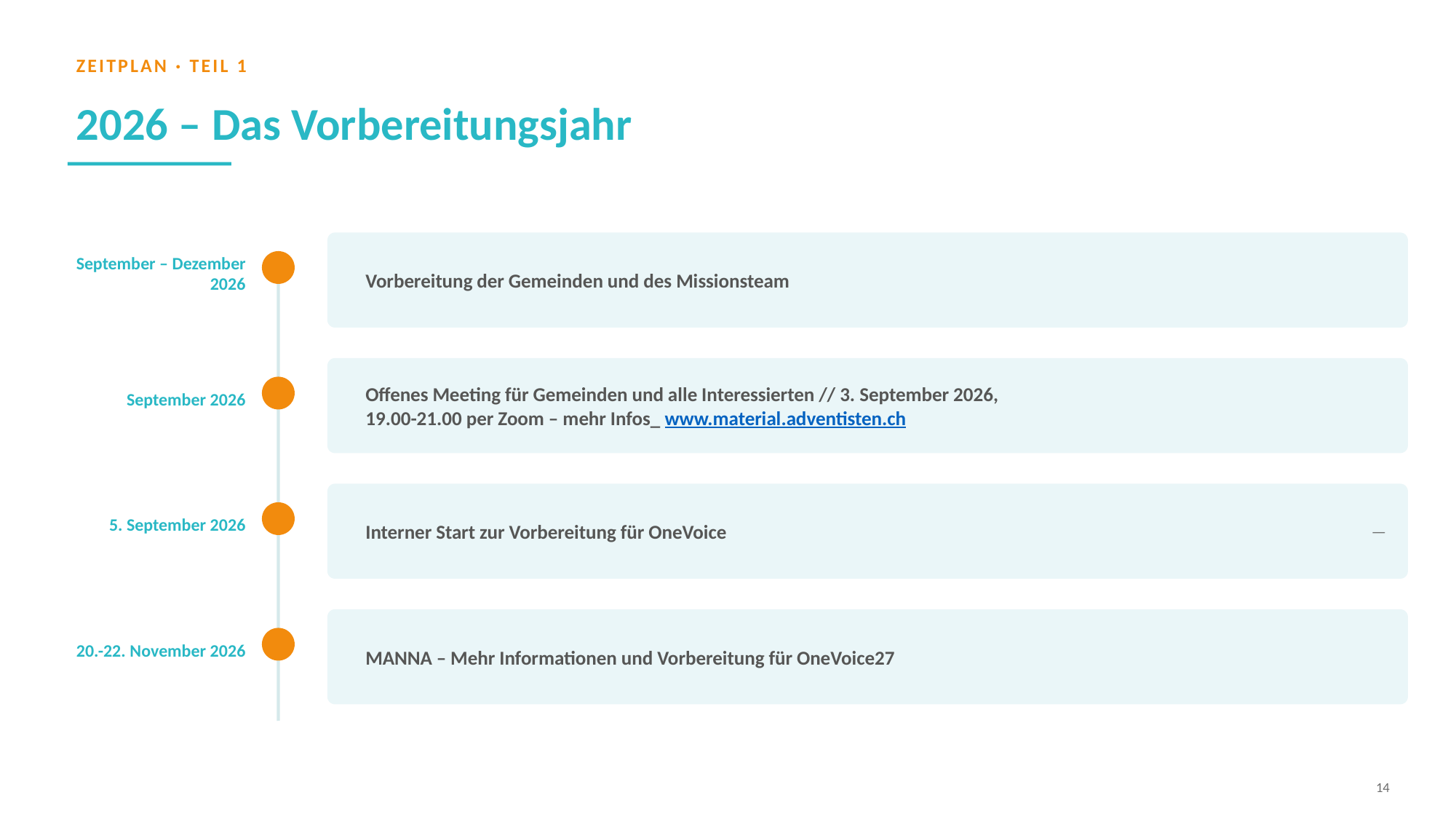

ZEITPLAN · TEIL 1
2026 – Das Vorbereitungsjahr

Vorbereitung der Gemeinden und des Missionsteam
September – Dezember 2026

Offenes Meeting für Gemeinden und alle Interessierten // 3. September 2026,
19.00-21.00 per Zoom – mehr Infos_ www.material.adventisten.ch
September 2026

Interner Start zur Vorbereitung für OneVoice
—
5. September 2026

MANNA – Mehr Informationen und Vorbereitung für OneVoice27

20.-22. November 2026

14